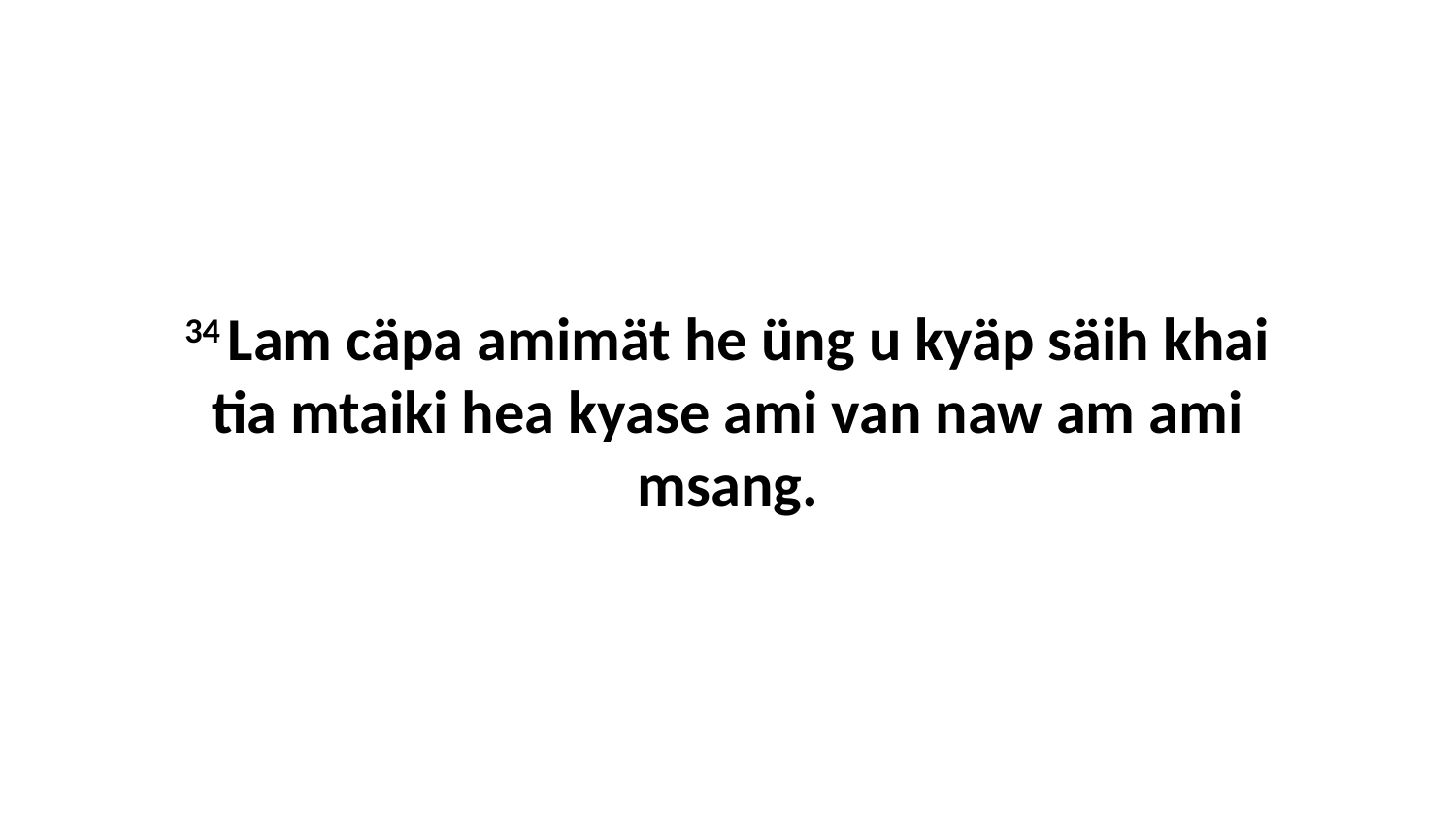

34 Lam cäpa amimät he üng u kyäp säih khai tia mtaiki hea kyase ami van naw am ami msang.